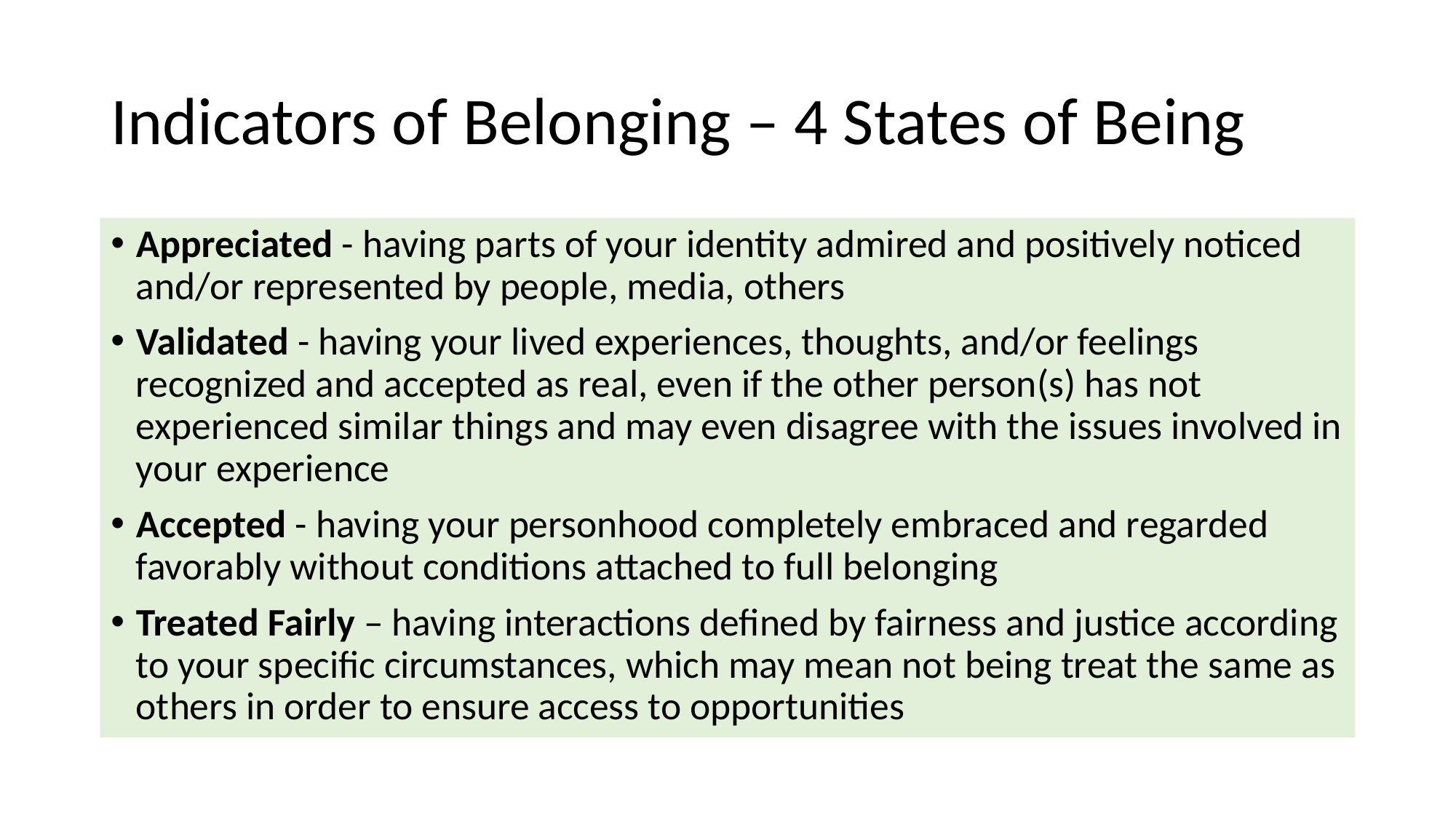

# Indicators of Belonging – 4 States of Being
Appreciated - having parts of your identity admired and positively noticed and/or represented by people, media, others
Validated - having your lived experiences, thoughts, and/or feelings recognized and accepted as real, even if the other person(s) has not experienced similar things and may even disagree with the issues involved in your experience
Accepted - having your personhood completely embraced and regarded favorably without conditions attached to full belonging
Treated Fairly – having interactions defined by fairness and justice according to your specific circumstances, which may mean not being treat the same as others in order to ensure access to opportunities